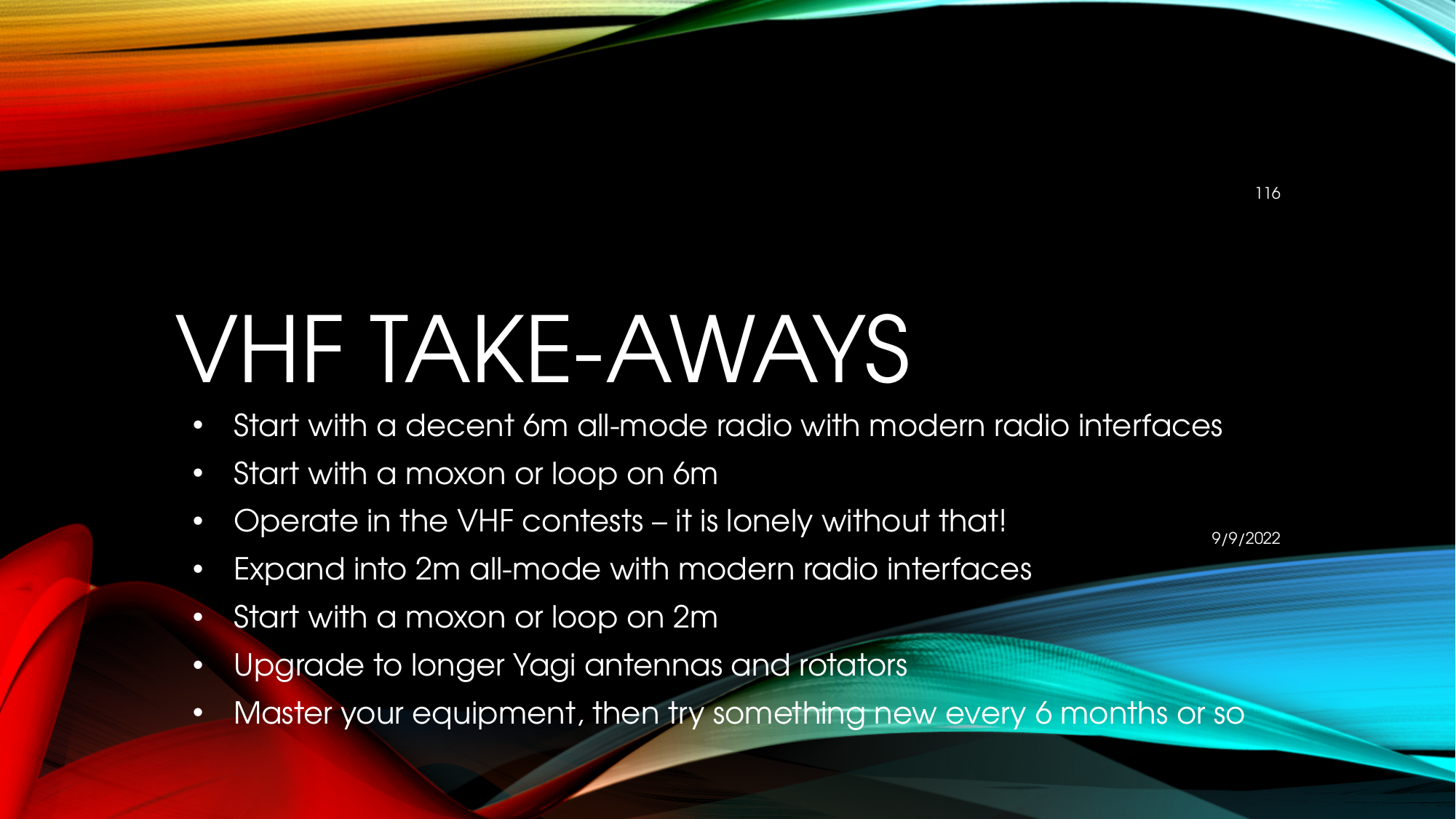

116
# VHF Take-Aways
Start with a decent 6m all-mode radio with modern radio interfaces
Start with a moxon or loop on 6m
Operate in the VHF contests – it is lonely without that!
Expand into 2m all-mode with modern radio interfaces
Start with a moxon or loop on 2m
Upgrade to longer Yagi antennas and rotators
Master your equipment, then try something new every 6 months or so
9/9/2022